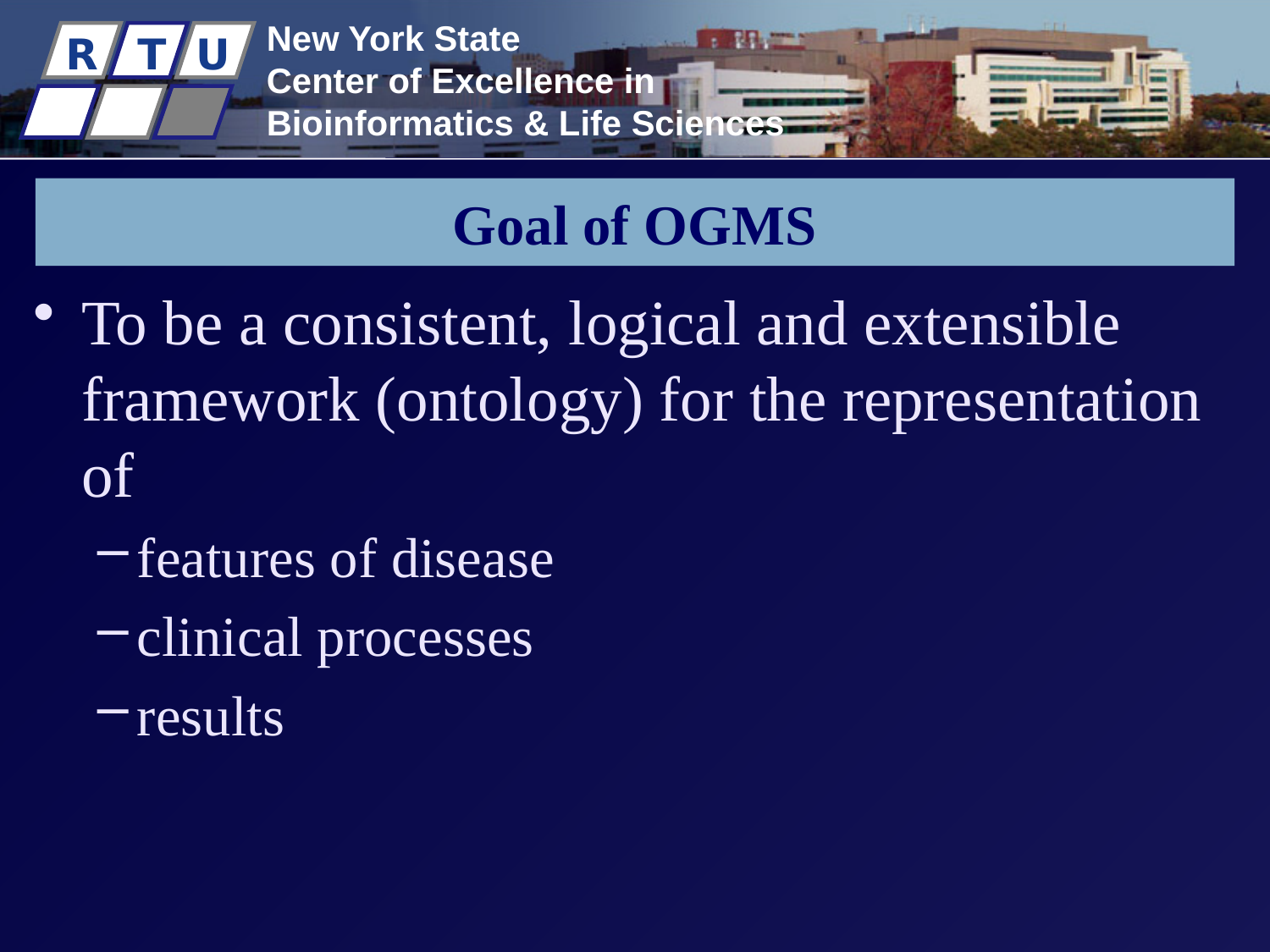

# Goal of OGMS
To be a consistent, logical and extensible framework (ontology) for the representation of
features of disease
clinical processes
results